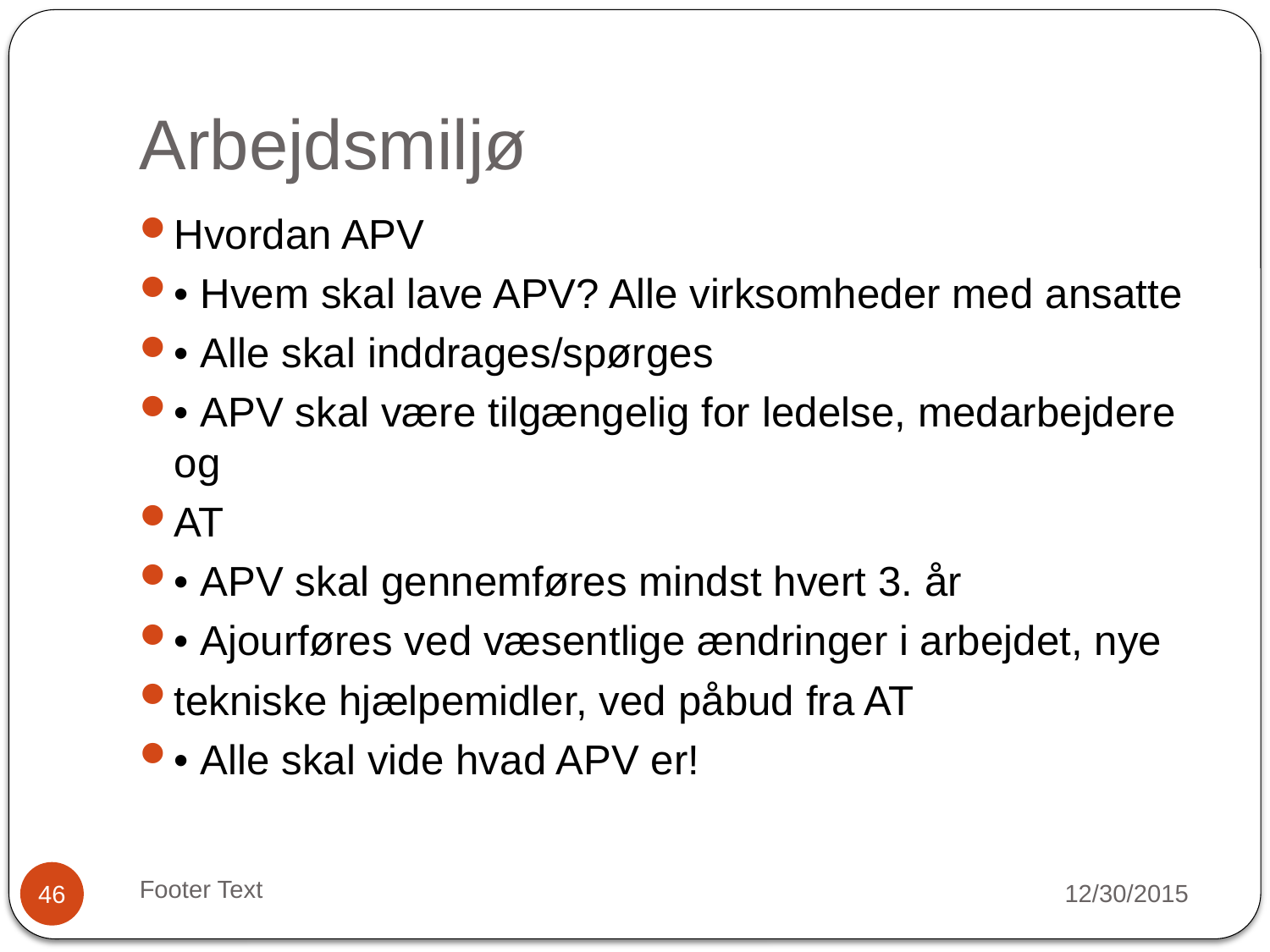

# Arbejdsmiljø
Hvordan APV
• Hvem skal lave APV? Alle virksomheder med ansatte
• Alle skal inddrages/spørges
• APV skal være tilgængelig for ledelse, medarbejdere og
AT
• APV skal gennemføres mindst hvert 3. år
• Ajourføres ved væsentlige ændringer i arbejdet, nye
tekniske hjælpemidler, ved påbud fra AT
• Alle skal vide hvad APV er!
Footer Text
12/30/2015
46